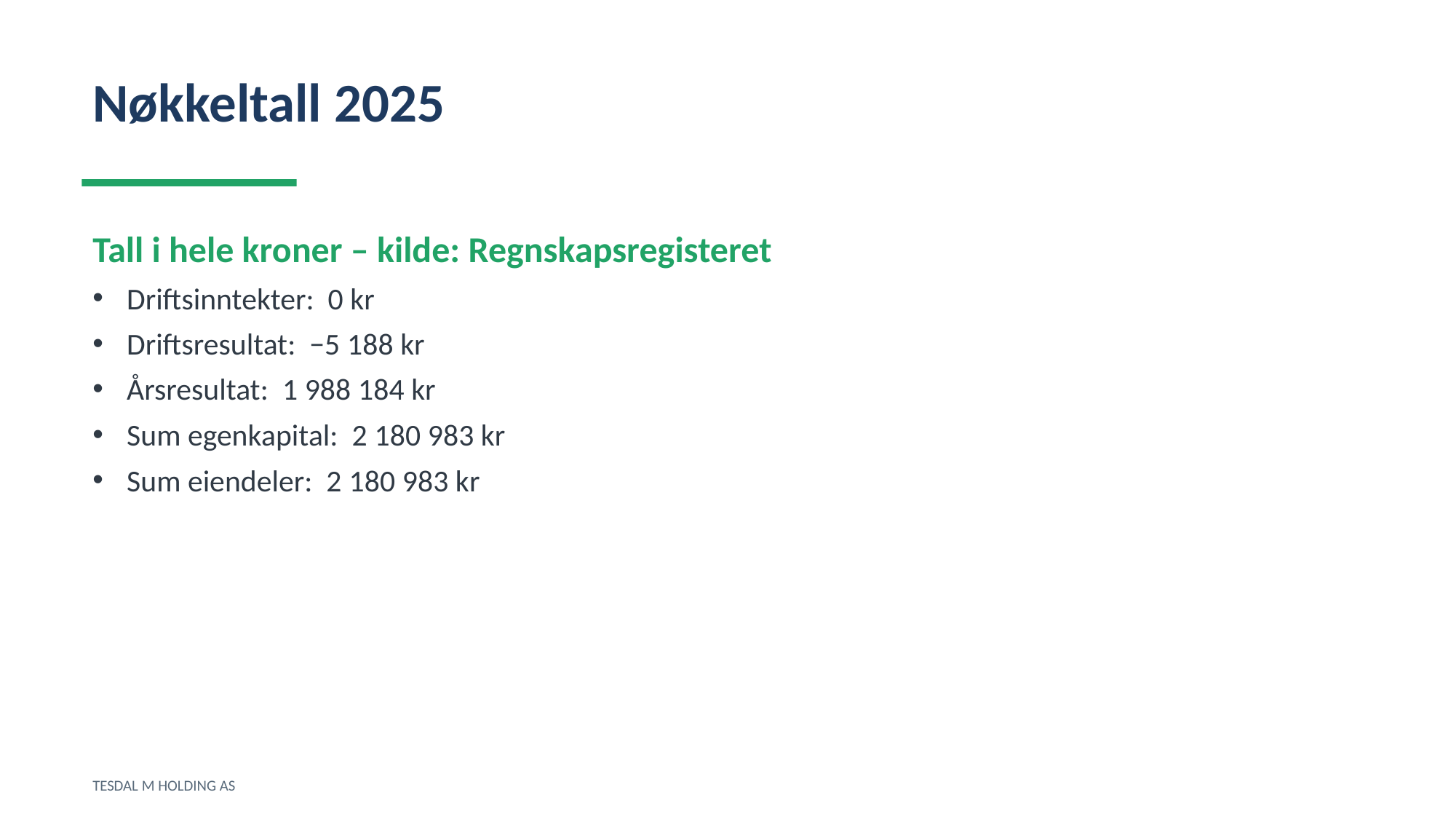

Nøkkeltall 2025

Tall i hele kroner – kilde: Regnskapsregisteret
Driftsinntekter:  0 kr
Driftsresultat:  −5 188 kr
Årsresultat:  1 988 184 kr
Sum egenkapital:  2 180 983 kr
Sum eiendeler:  2 180 983 kr
TESDAL M HOLDING AS